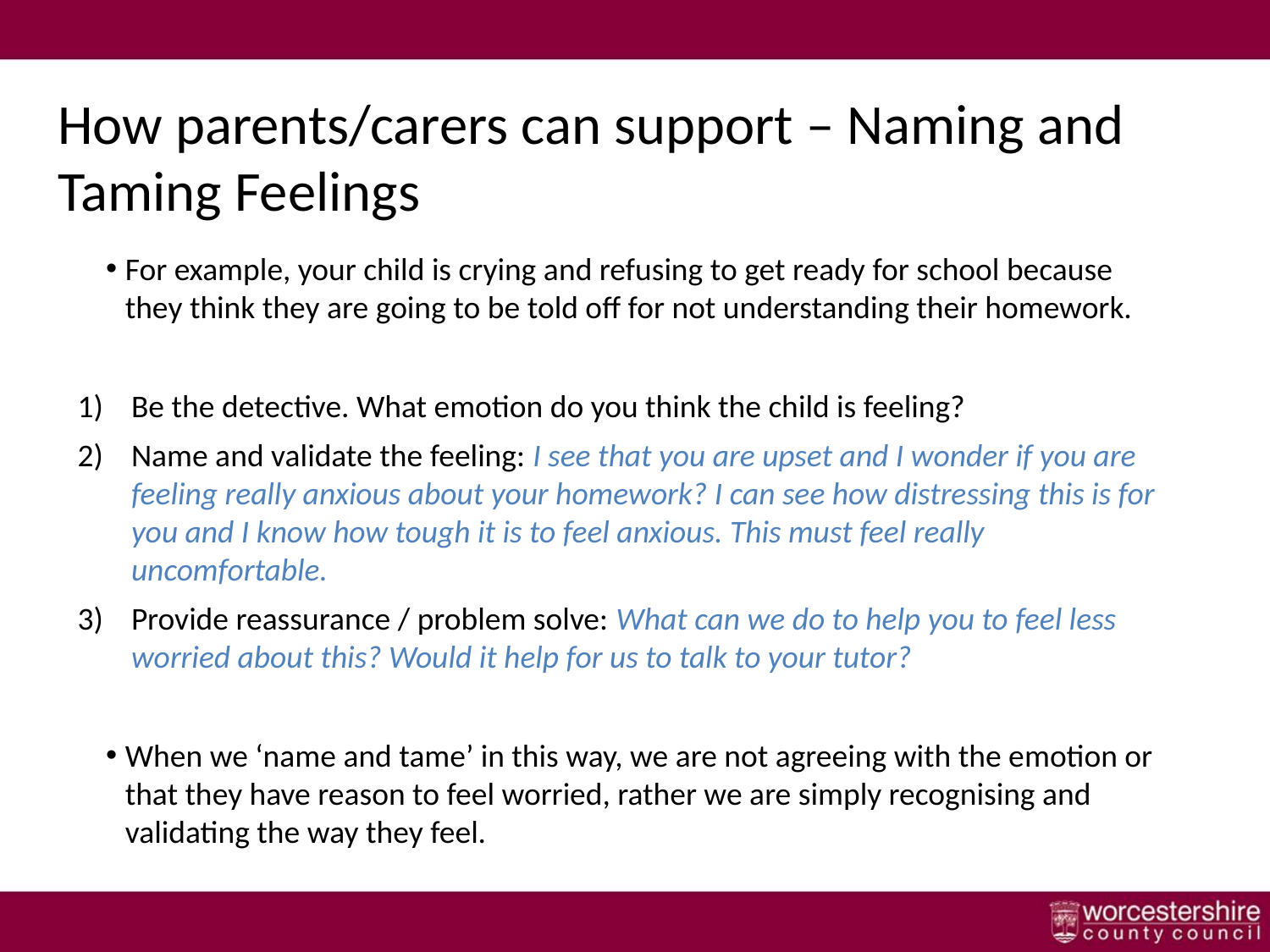

# How parents/carers can support – Naming and Taming Feelings
For example, your child is crying and refusing to get ready for school because they think they are going to be told off for not understanding their homework.

Be the detective. What emotion do you think the child is feeling?
Name and validate the feeling: I see that you are upset and I wonder if you are feeling really anxious about your homework? I can see how distressing this is for you and I know how tough it is to feel anxious. This must feel really uncomfortable.
Provide reassurance / problem solve: What can we do to help you to feel less worried about this? Would it help for us to talk to your tutor?

When we ‘name and tame’ in this way, we are not agreeing with the emotion or that they have reason to feel worried, rather we are simply recognising and validating the way they feel.